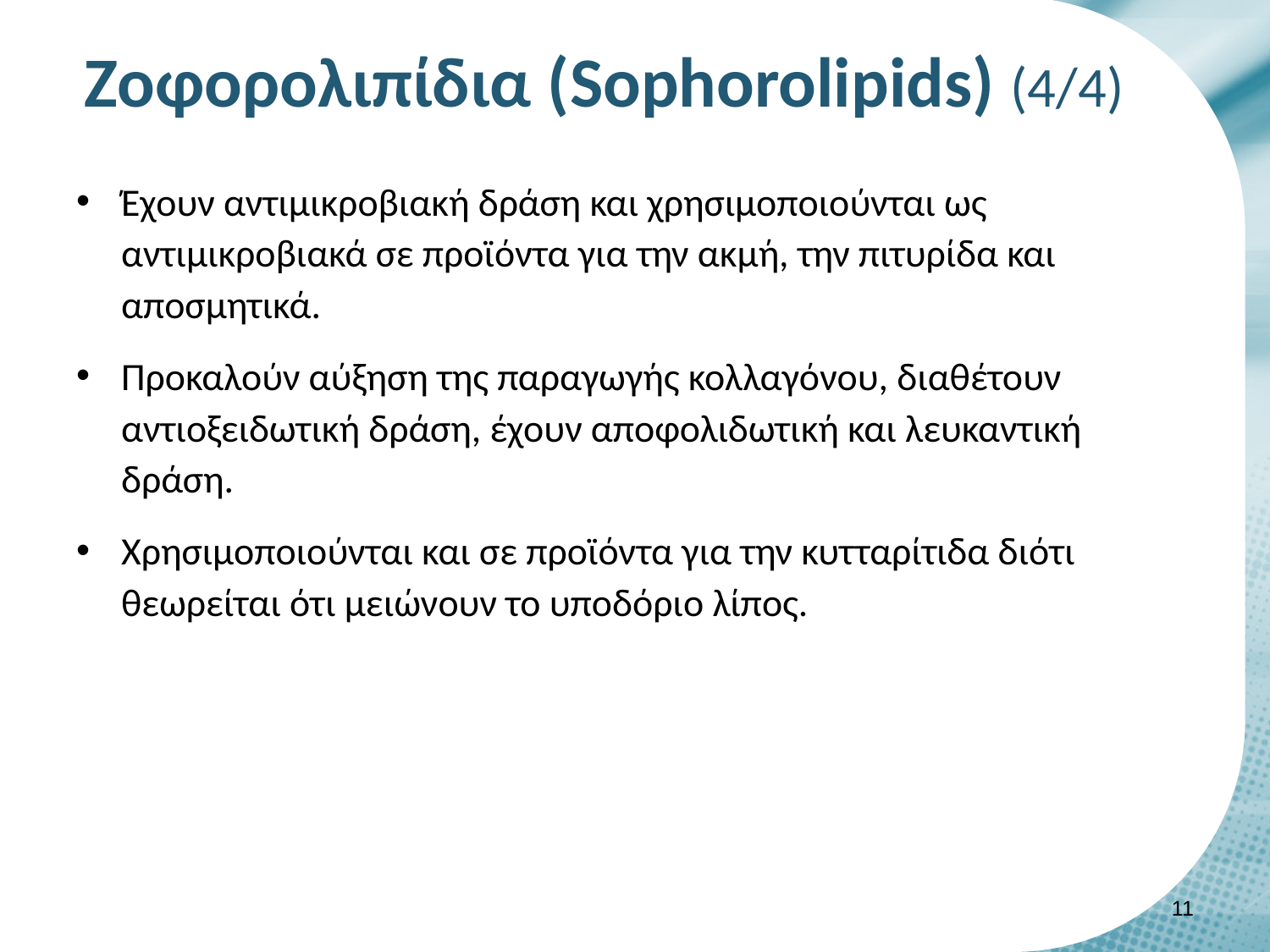

# Zοφορολιπίδια (Sophorolipids) (4/4)
Έχουν αντιμικροβιακή δράση και χρησιμοποιούνται ως αντιμικροβιακά σε προϊόντα για την ακμή, την πιτυρίδα και αποσμητικά.
Προκαλούν αύξηση της παραγωγής κολλαγόνου, διαθέτουν αντιοξειδωτική δράση, έχουν αποφολιδωτική και λευκαντική δράση.
Χρησιμοποιούνται και σε προϊόντα για την κυτταρίτιδα διότι θεωρείται ότι μειώνουν το υποδόριο λίπος.

11